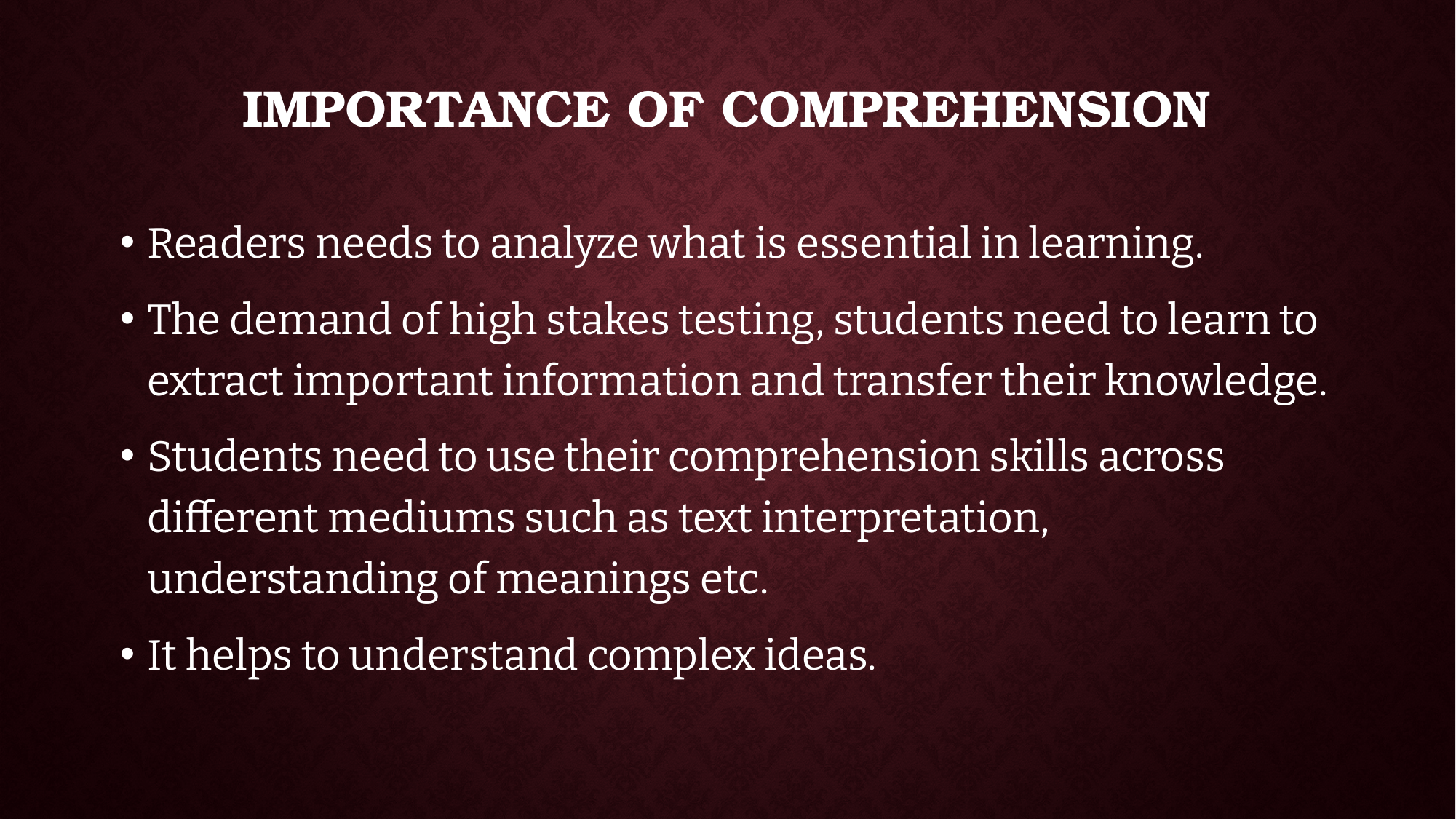

# Importance of comprehension

Readers needs to analyze what is essential in learning.
The demand of high stakes testing, students need to learn to extract important information and transfer their knowledge.
Students need to use their comprehension skills across different mediums such as text interpretation, understanding of meanings etc.
It helps to understand complex ideas.